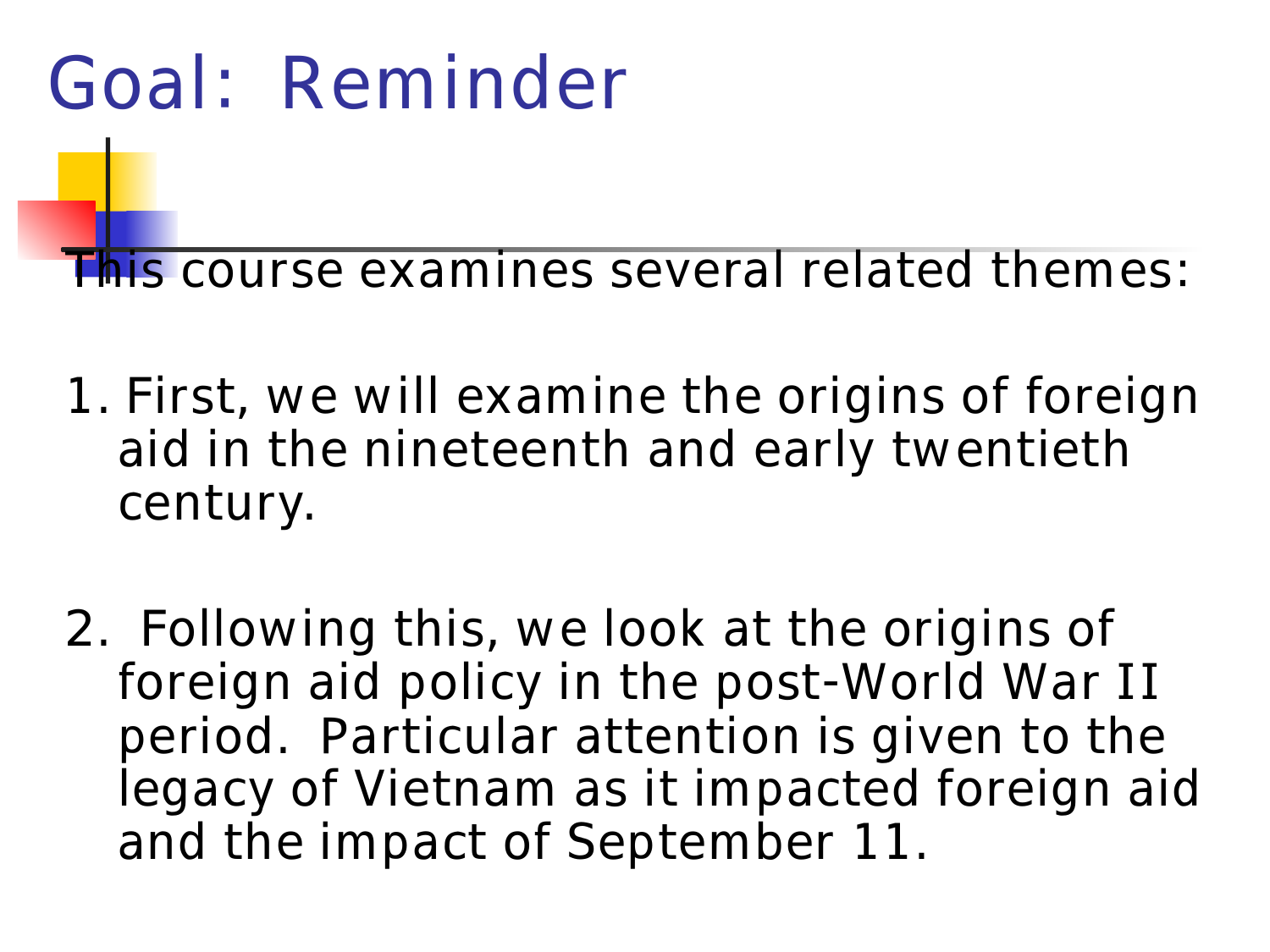

Goal:  Reminder

This course examines several related themes:

1. First, we will examine the origins of foreign aid in the nineteenth and early twentieth century.

2.  Following this, we look at the origins of foreign aid policy in the post-World War II period.  Particular attention is given to the legacy of Vietnam as it impacted foreign aid and the impact of September 11.